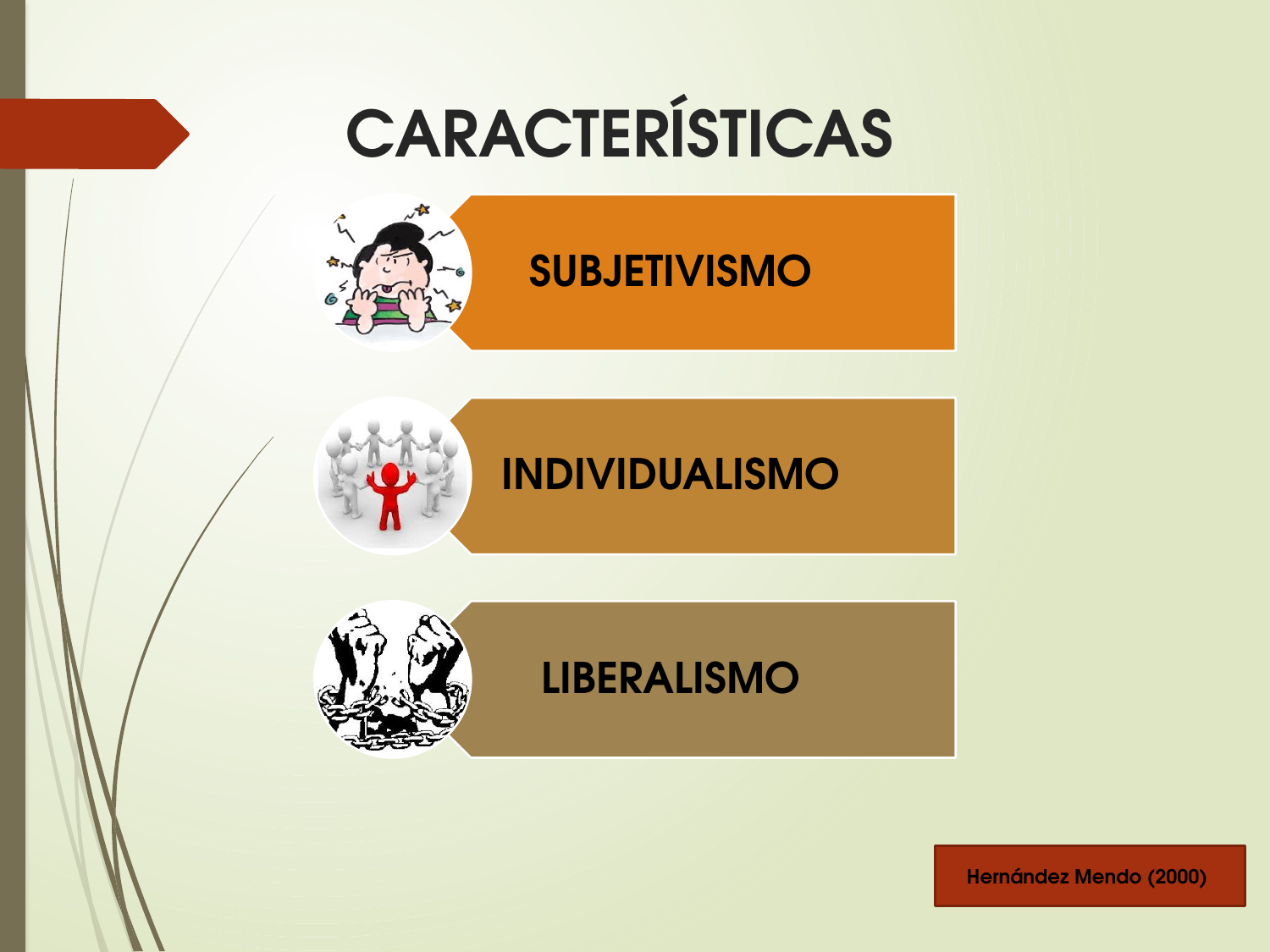

# CARACTERÍSTICAS
SUBJETIVISMO
INDIVIDUALISMO
LIBERALISMO
Hernández Mendo (2000)